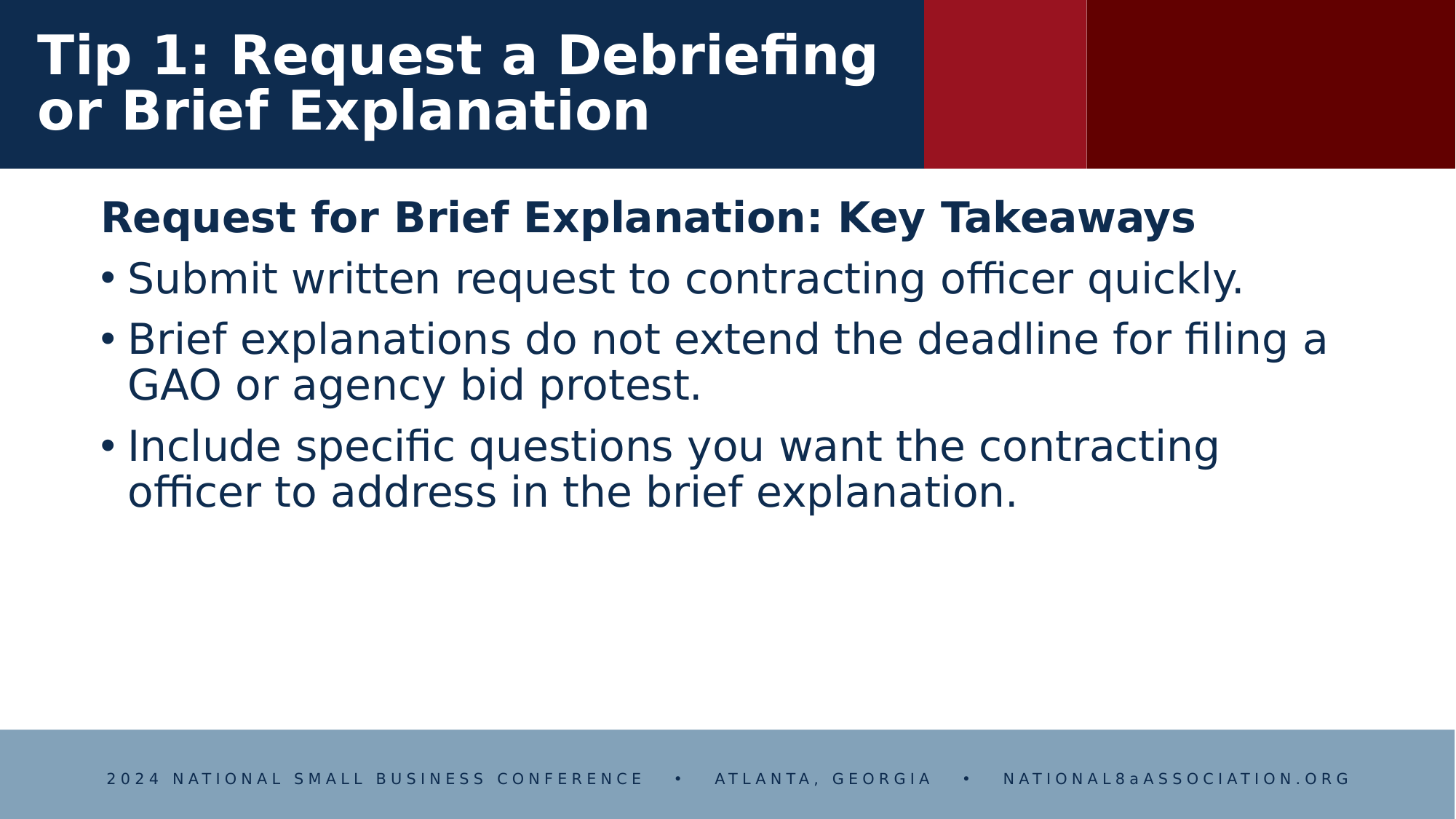

# Tip 1: Request a Debriefing or Brief Explanation
Request for Brief Explanation: Key Takeaways
Submit written request to contracting officer quickly.
Brief explanations do not extend the deadline for filing a GAO or agency bid protest.
Include specific questions you want the contracting officer to address in the brief explanation.